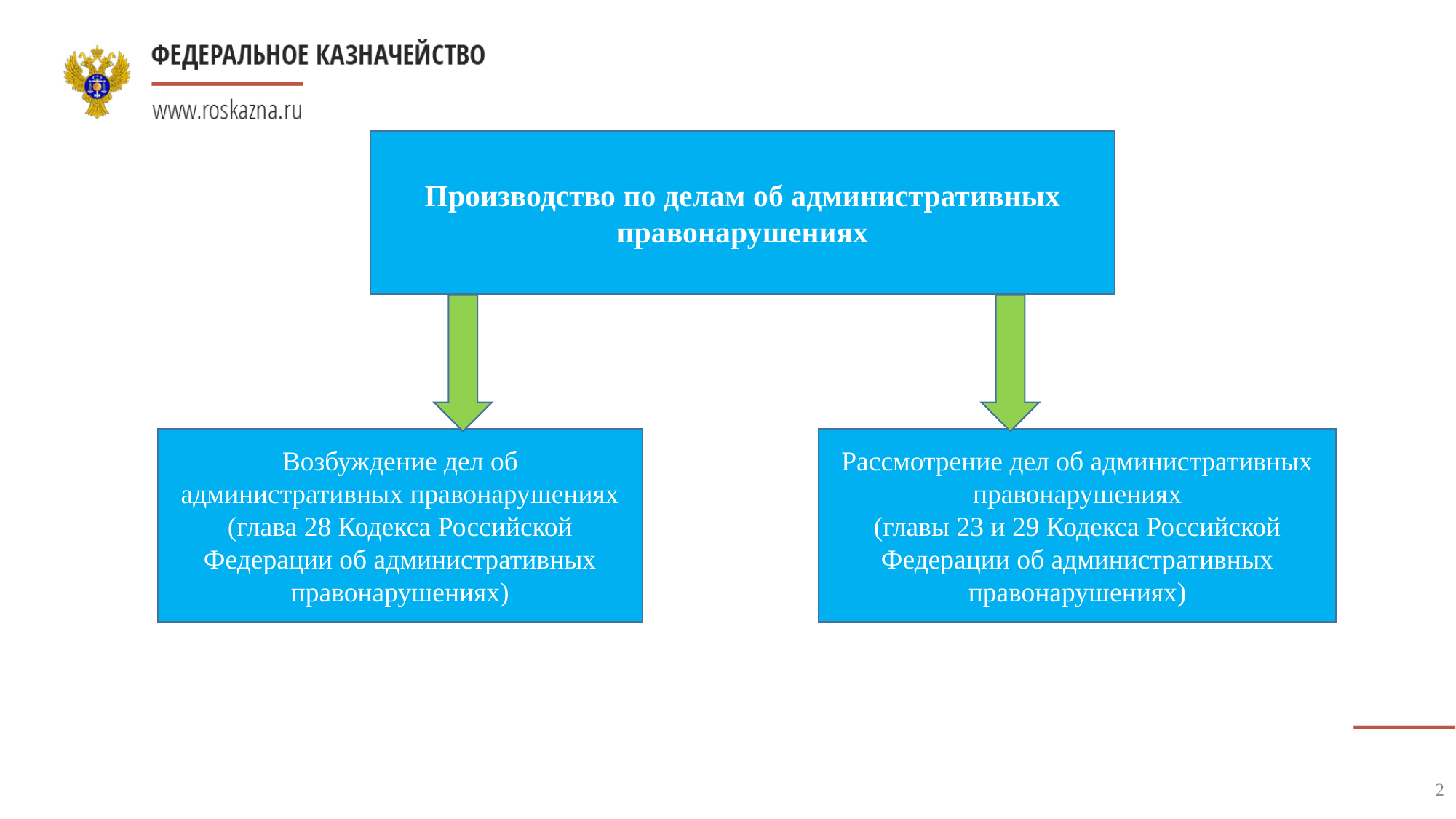

Производство по делам об административных правонарушениях

Возбуждение дел об административных правонарушениях
(глава 28 Кодекса Российской Федерации об административных правонарушениях)
Рассмотрение дел об административных правонарушениях
(главы 23 и 29 Кодекса Российской Федерации об административных правонарушениях)
2